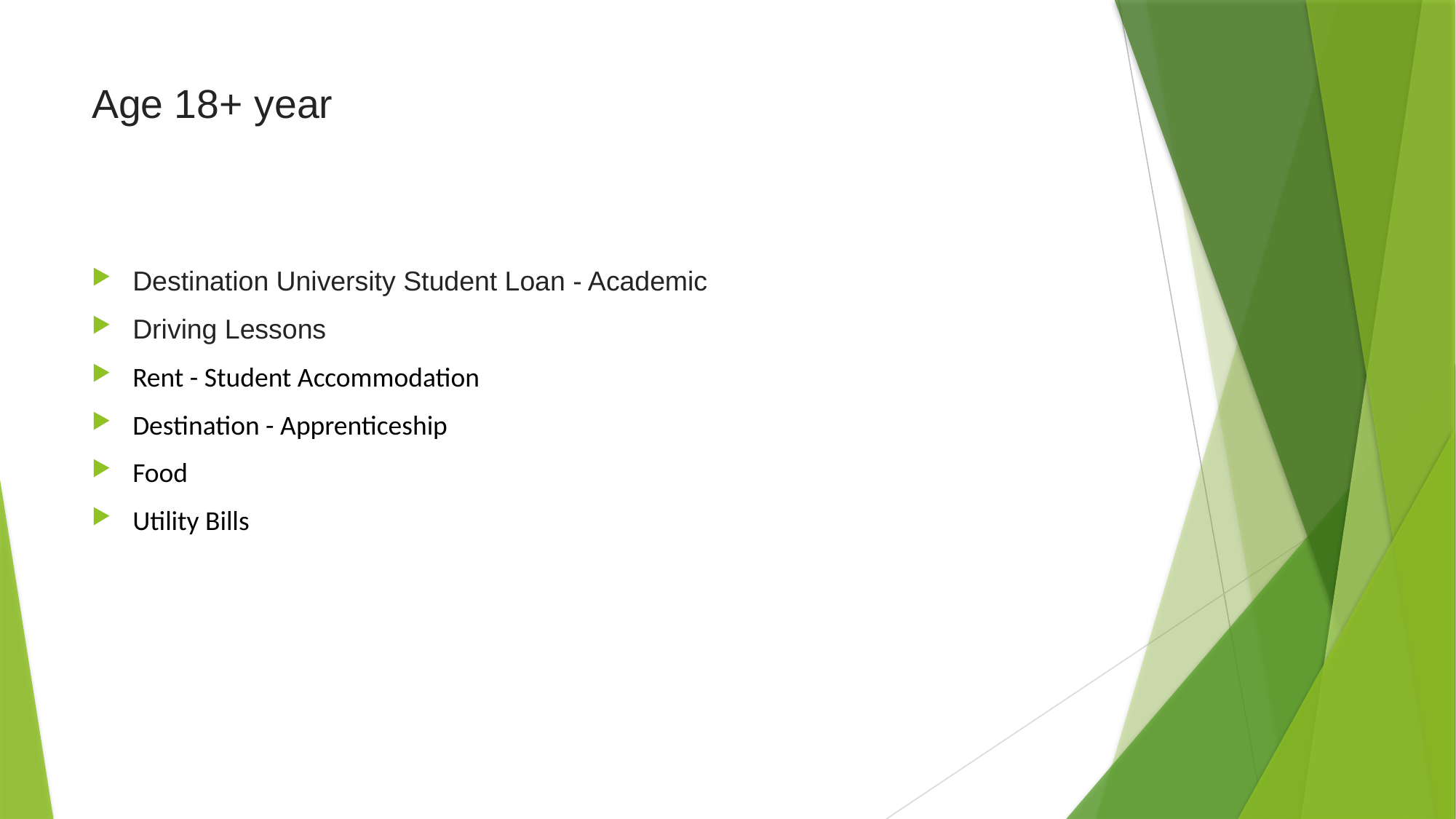

# Age 18+ year
Destination University Student Loan - Academic
Driving Lessons
Rent - Student Accommodation
Destination - Apprenticeship
Food
Utility Bills